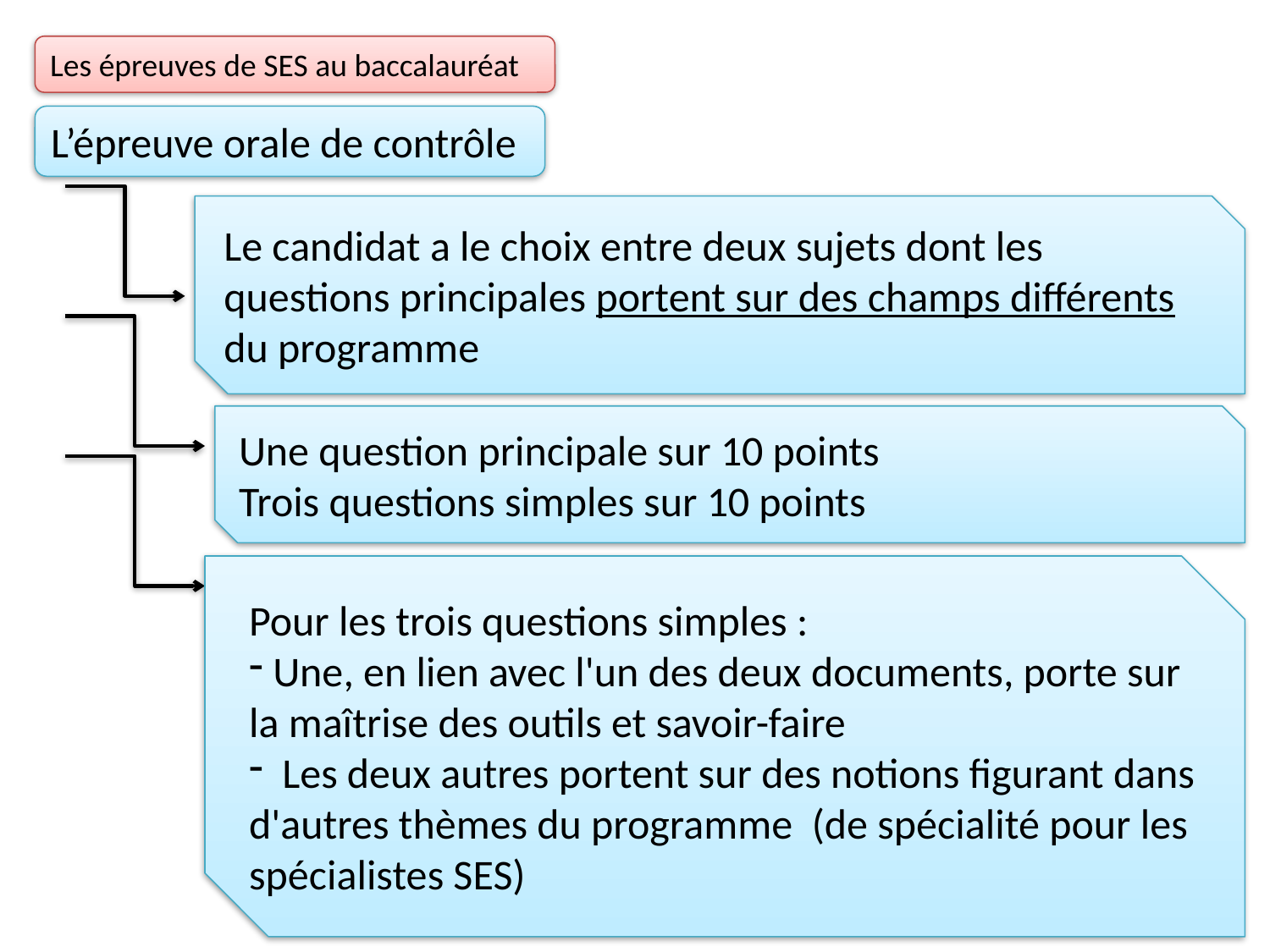

Les épreuves de SES au baccalauréat
L’épreuve orale de contrôle
Le candidat a le choix entre deux sujets dont les questions principales portent sur des champs différents du programme
Une question principale sur 10 points
Trois questions simples sur 10 points
Pour les trois questions simples :
 Une, en lien avec l'un des deux documents, porte sur la maîtrise des outils et savoir-faire
  Les deux autres portent sur des notions figurant dans d'autres thèmes du programme  (de spécialité pour les spécialistes SES)